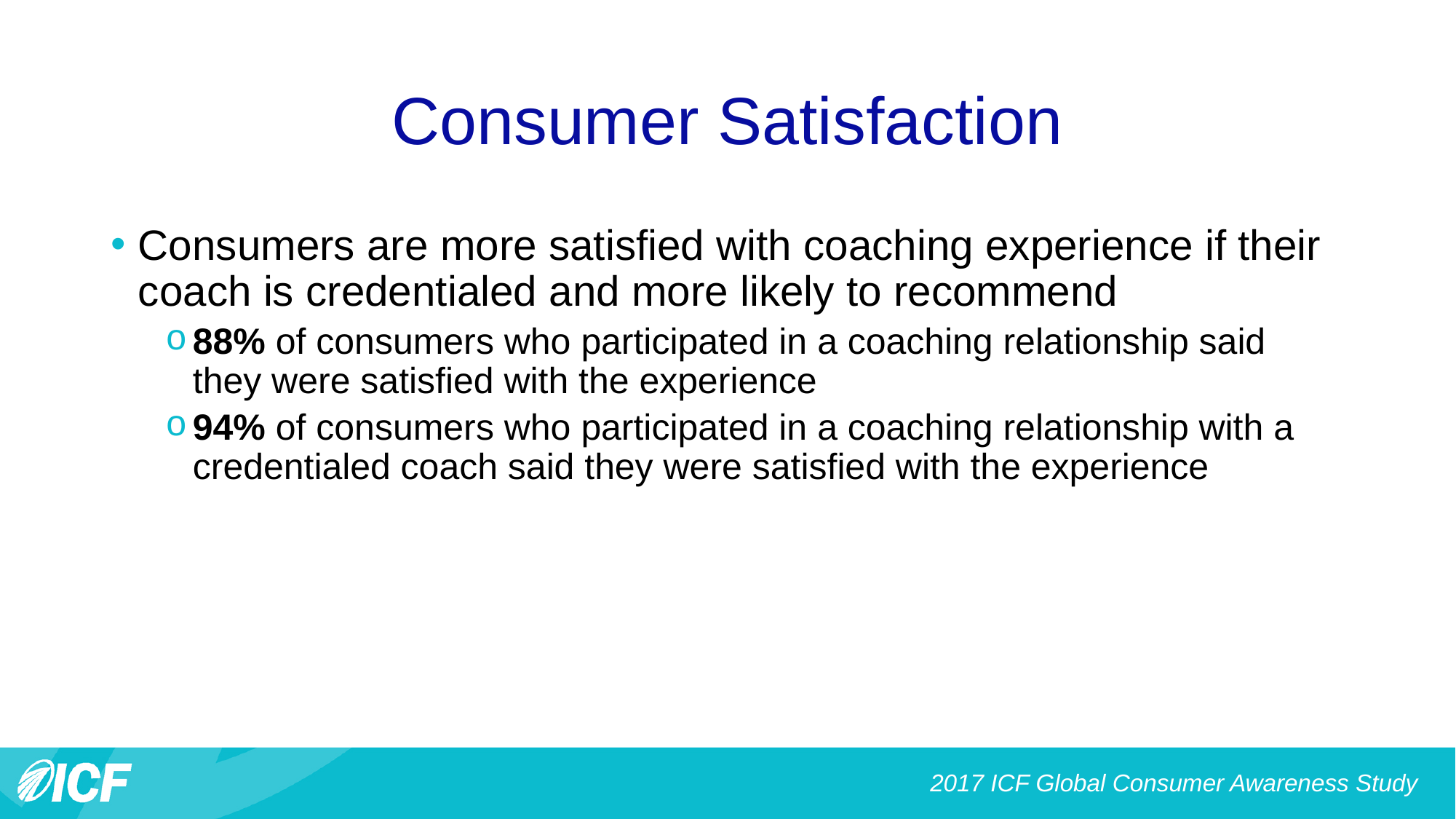

# Consumer Satisfaction
Consumers are more satisfied with coaching experience if their coach is credentialed and more likely to recommend
88% of consumers who participated in a coaching relationship said they were satisfied with the experience
94% of consumers who participated in a coaching relationship with a credentialed coach said they were satisfied with the experience

2017 ICF Global Consumer Awareness Study